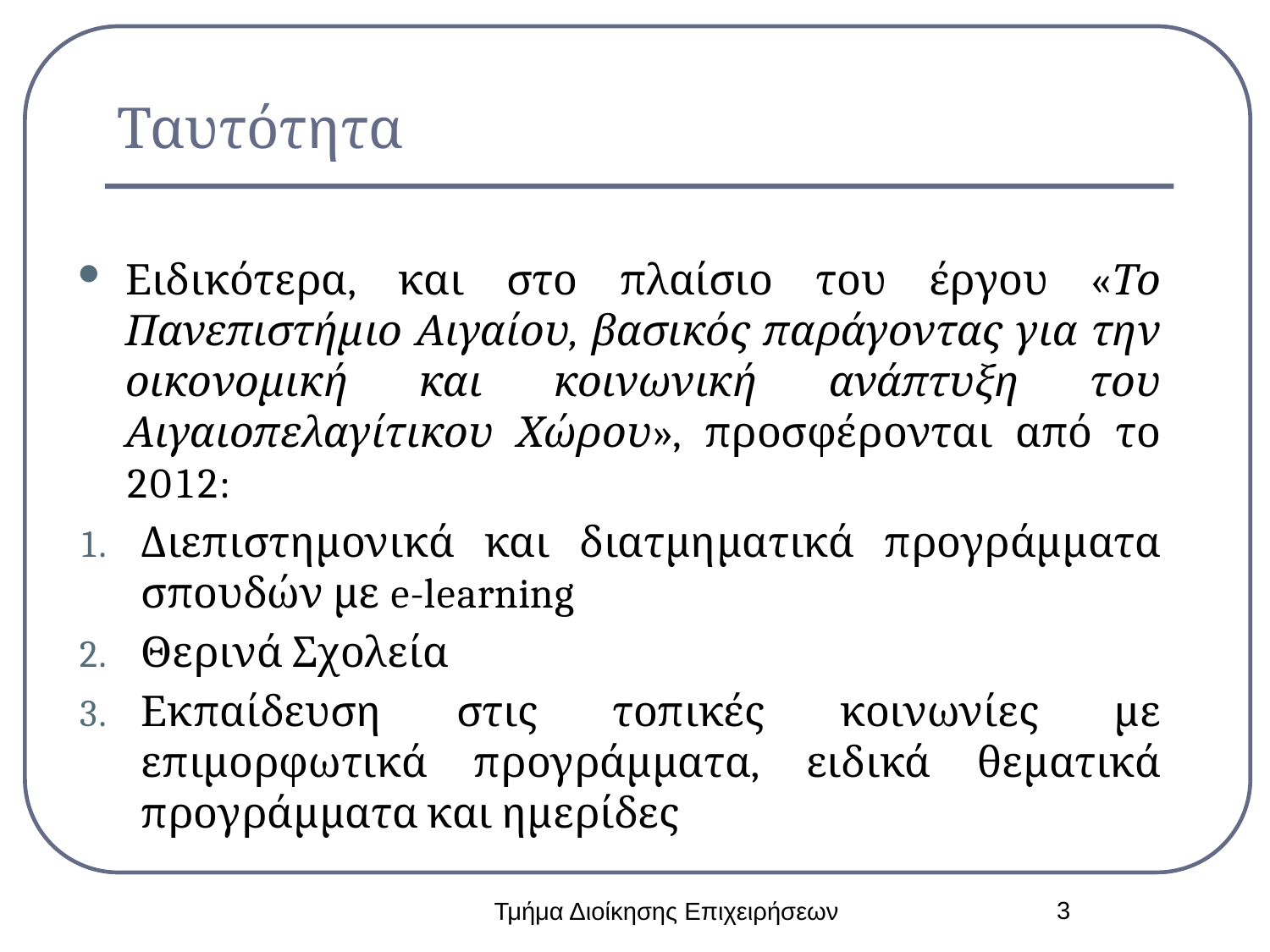

# Ταυτότητα
Ειδικότερα, και στο πλαίσιο του έργου «Το Πανεπιστήμιο Αιγαίου, βασικός παράγοντας για την οικονομική και κοινωνική ανάπτυξη του Αιγαιοπελαγίτικου Χώρου», προσφέρονται από το 2012:
Διεπιστημονικά και διατμηματικά προγράμματα σπουδών με e-learning
Θερινά Σχολεία
Εκπαίδευση στις τοπικές κοινωνίες με επιμορφωτικά προγράμματα, ειδικά θεματικά προγράμματα και ημερίδες

3
Τμήμα Διοίκησης Επιχειρήσεων